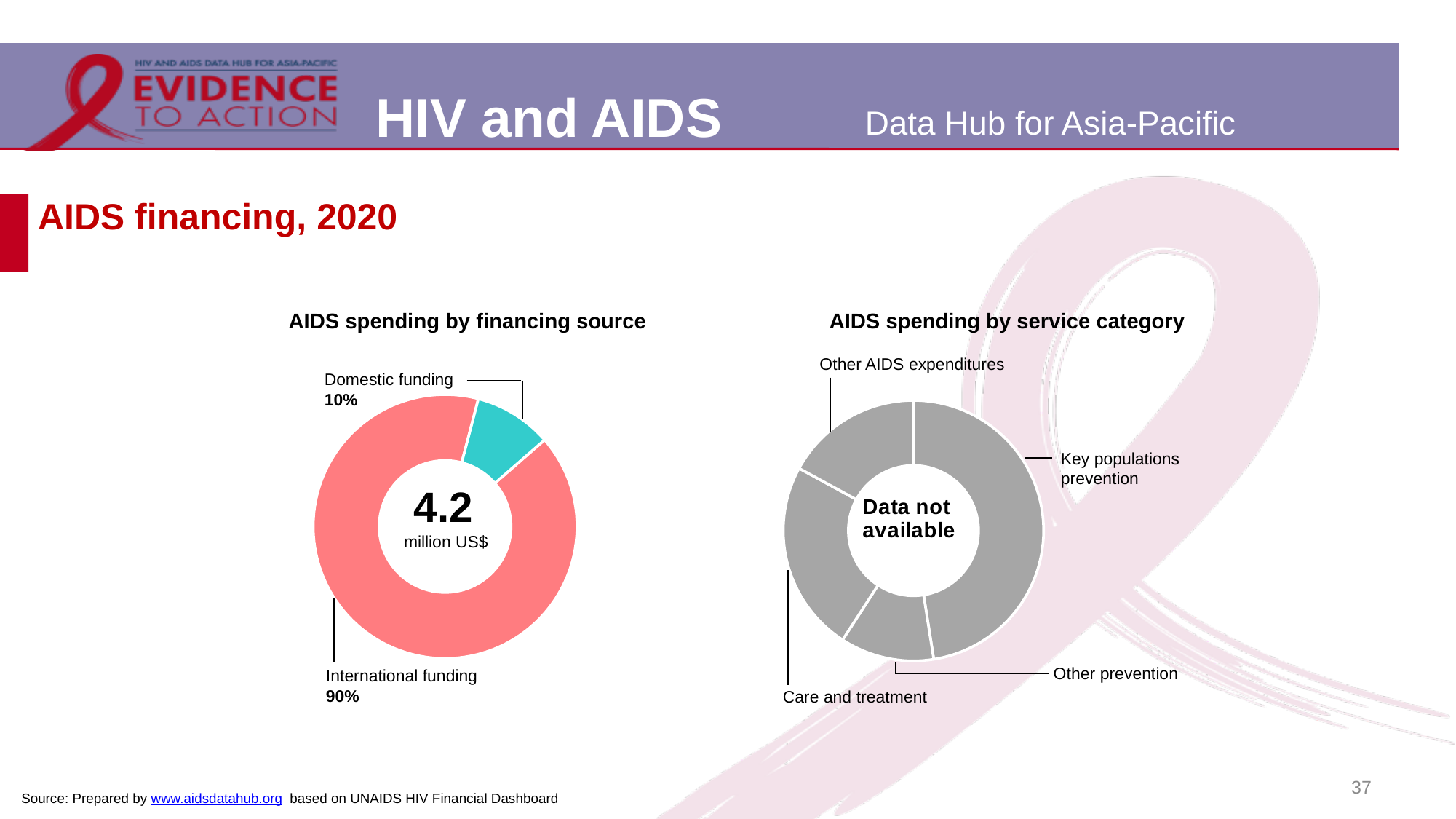

# AIDS financing, 2020
AIDS spending by financing source
AIDS spending by service category

### Chart

| Category |  |
|---|---|
| Key population prevention | 4747765.0 |
| Other prevention | 1164496.0 |
| Care and treatment | 2376087.0 |
| Other AIDS expenditure | 1705282.0199999996 |

### Chart

| Category |  |
|---|---|
| International funding | 3878255.08 |
| Domestic funding | 409215.56 |
Domestic funding
10%
International funding
90%
Other AIDS expenditures
Key populations prevention
Other prevention
Care and treatment
4.2
million US$
37
Source: Prepared by www.aidsdatahub.org  based on UNAIDS HIV Financial Dashboard